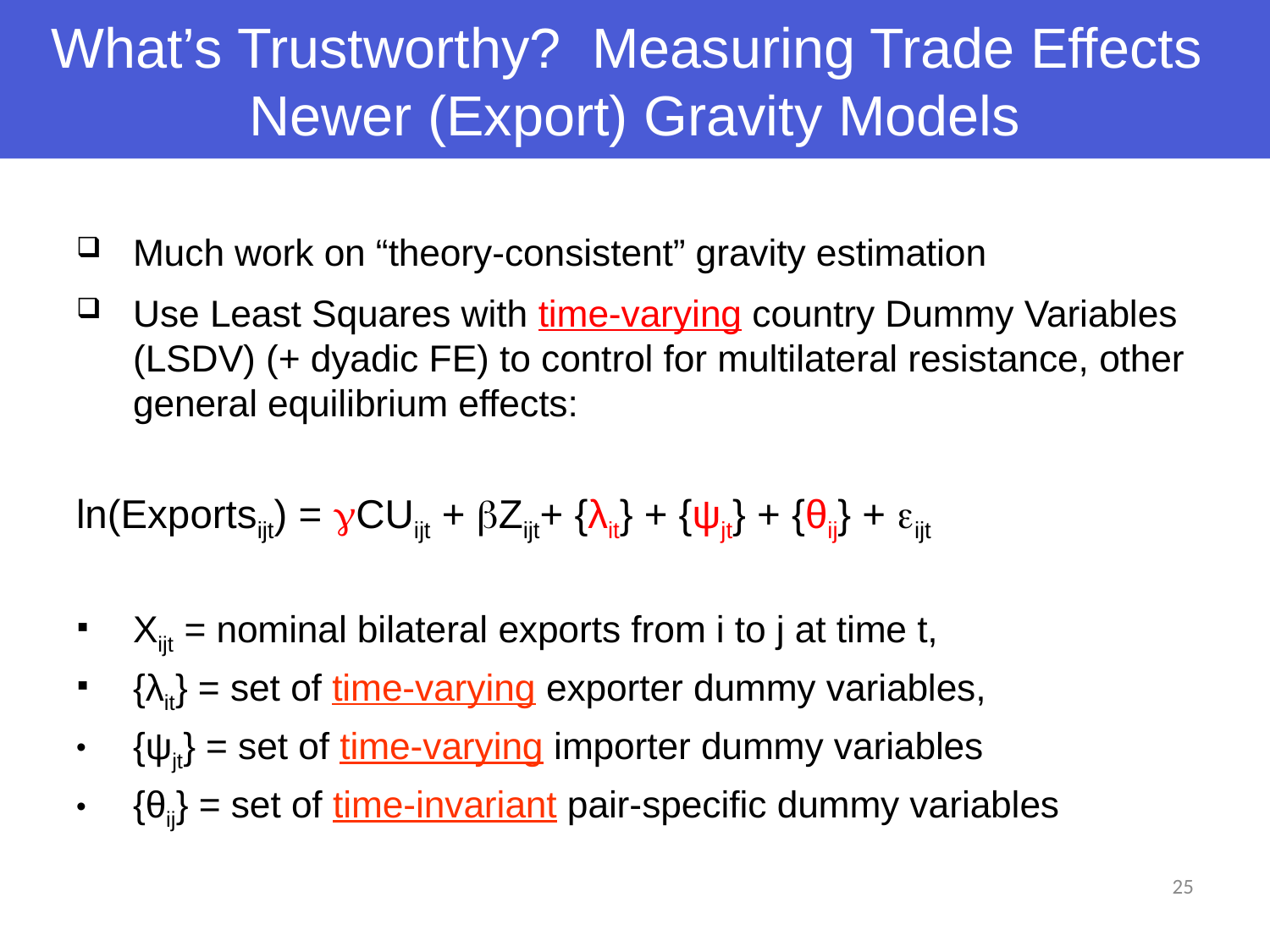

# What’s Trustworthy?  Measuring Trade Effects Newer (Export) Gravity Models
Much work on “theory-consistent” gravity estimation
Use Least Squares with time-varying country Dummy Variables (LSDV) (+ dyadic FE) to control for multilateral resistance, other general equilibrium effects:

ln(Exportsijt) = γCUijt + βZijt+ {λit} + {ψjt} + {θij} + εijt

Xijt = nominal bilateral exports from i to j at time t,
{λit} = set of time-varying exporter dummy variables,
{ψjt} = set of time-varying importer dummy variables
{θij} = set of time-invariant pair-specific dummy variables

25